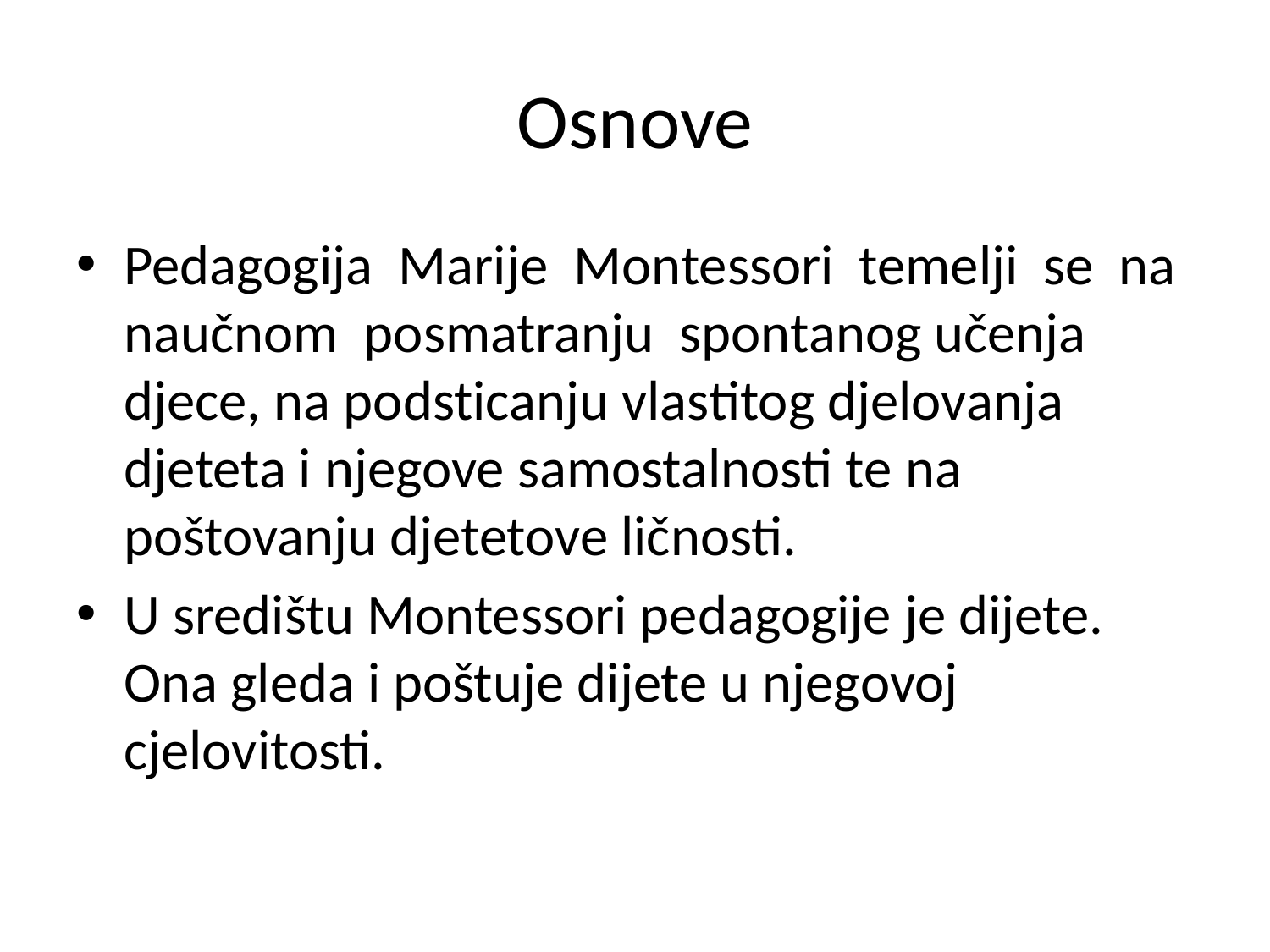

# Osnove
Pedagogija  Marije  Montessori  temelji  se  na  naučnom  posmatranju  spontanog učenja djece, na podsticanju vlastitog djelovanja djeteta i njegove samostalnosti te na poštovanju djetetove ličnosti.
U središtu Montessori pedagogije je dijete. Ona gleda i poštuje dijete u njegovoj cjelovitosti.